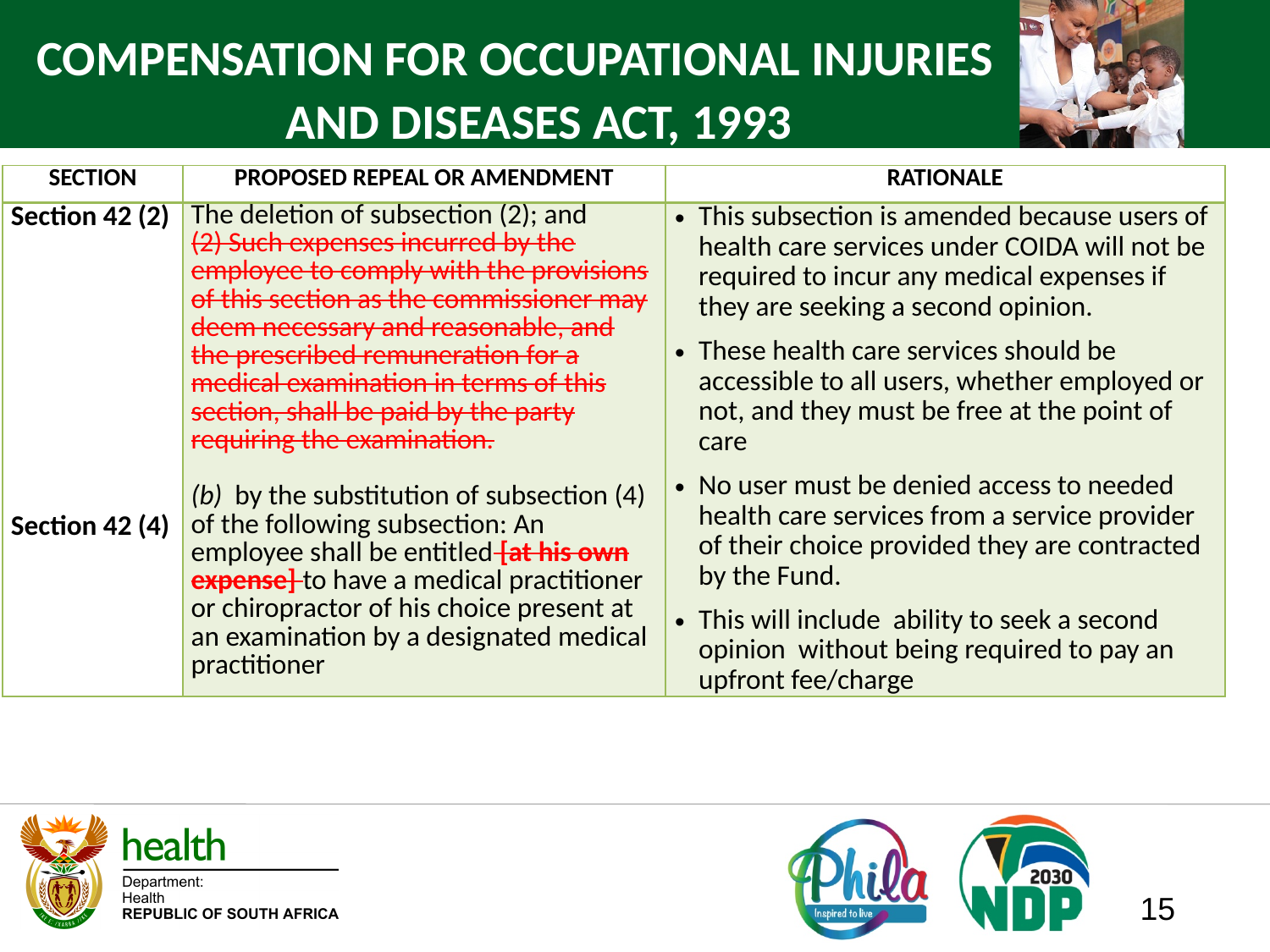

# COMPENSATION FOR OCCUPATIONAL INJURIES AND DISEASES ACT, 1993
| SECTION | PROPOSED REPEAL OR AMENDMENT | RATIONALE |
| --- | --- | --- |
| Section 42 (2) Section 42 (4) | The deletion of subsection (2); and (2) Such expenses incurred by the employee to comply with the provisions of this section as the commissioner may deem necessary and reasonable, and the prescribed remuneration for a medical examination in terms of this section, shall be paid by the party requiring the examination. (b) by the substitution of subsection (4) of the following subsection: An employee shall be entitled [at his own expense] to have a medical practitioner or chiropractor of his choice present at an examination by a designated medical practitioner | This subsection is amended because users of health care services under COIDA will not be required to incur any medical expenses if they are seeking a second opinion. These health care services should be accessible to all users, whether employed or not, and they must be free at the point of care No user must be denied access to needed health care services from a service provider of their choice provided they are contracted by the Fund. This will include ability to seek a second opinion without being required to pay an upfront fee/charge |